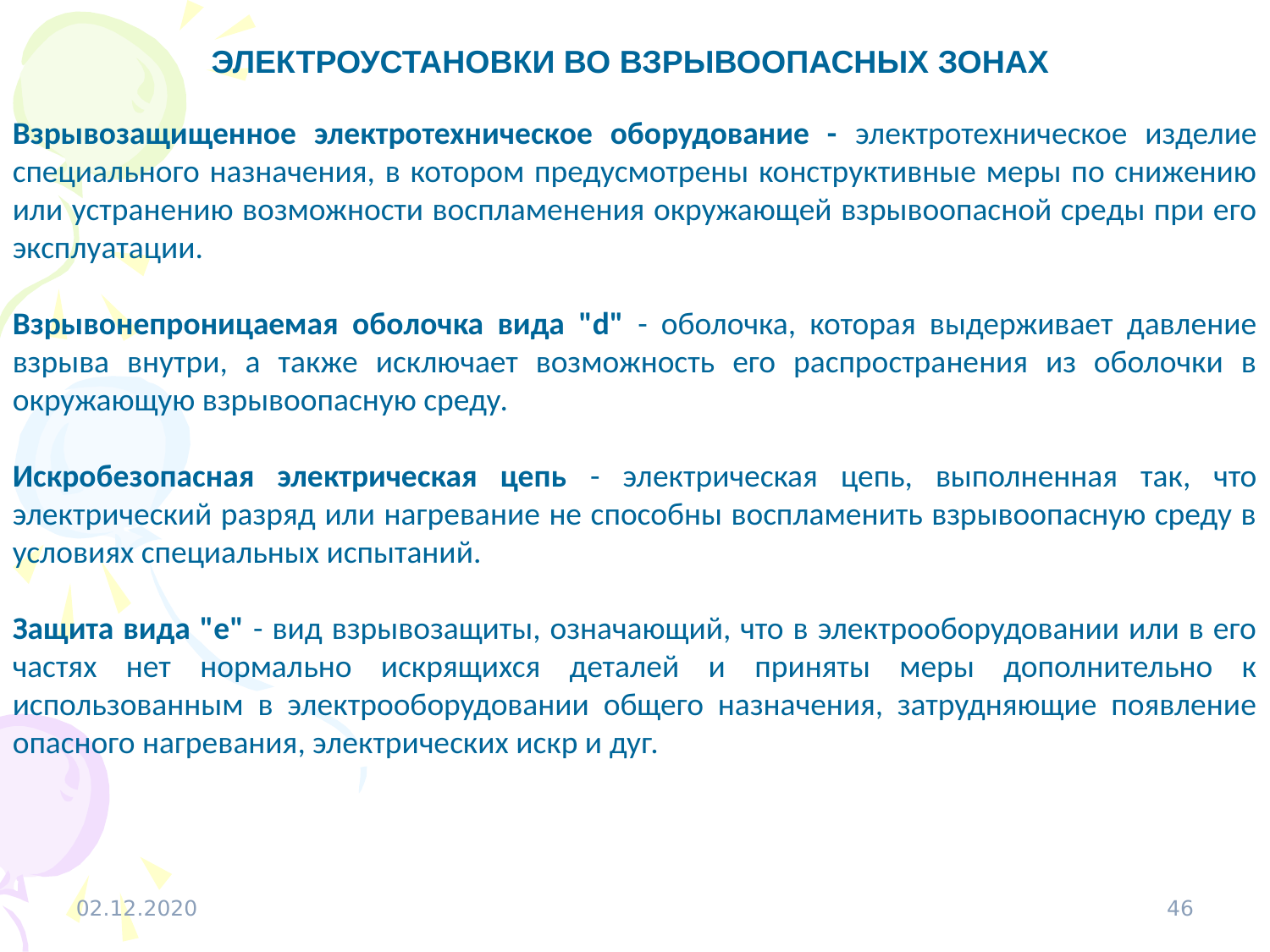

ЭЛЕКТРОУСТАНОВКИ ВО ВЗРЫВООПАСНЫХ ЗОНАХ
Взрывозащищенное электротехническое оборудование - электротехническое изделие специального назначения, в котором предусмотрены конструктивные меры по снижению или устранению возможности воспламенения окружающей взрывоопасной среды при его эксплуатации.

Взрывонепроницаемая оболочка вида "d" - оболочка, которая выдерживает давление взрыва внутри, а также исключает возможность его распространения из оболочки в окружающую взрывоопасную среду.

Искробезопасная электрическая цепь - электрическая цепь, выполненная так, что электрический разряд или нагревание не способны воспламенить взрывоопасную среду в условиях специальных испытаний.

Защита вида "е" - вид взрывозащиты, означающий, что в электрооборудовании или в его частях нет нормально искрящихся деталей и приняты меры дополнительно к использованным в электрооборудовании общего назначения, затрудняющие появление опасного нагревания, электрических искр и дуг.
02.12.2020

46